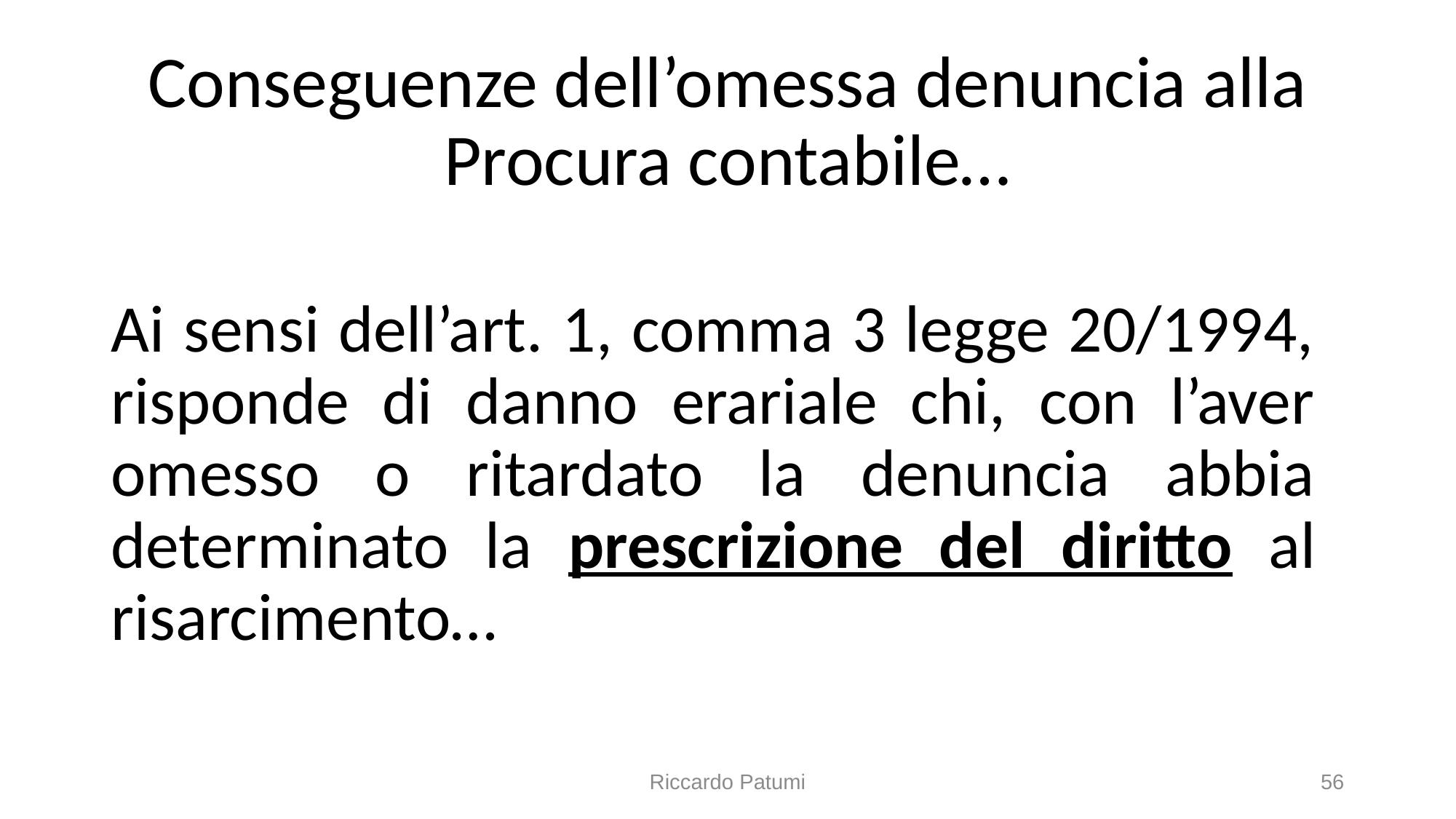

# Conseguenze dell’omessa denuncia alla Procura contabile…
Ai sensi dell’art. 1, comma 3 legge 20/1994, risponde di danno erariale chi, con l’aver omesso o ritardato la denuncia abbia determinato la prescrizione del diritto al risarcimento…

Riccardo Patumi
56